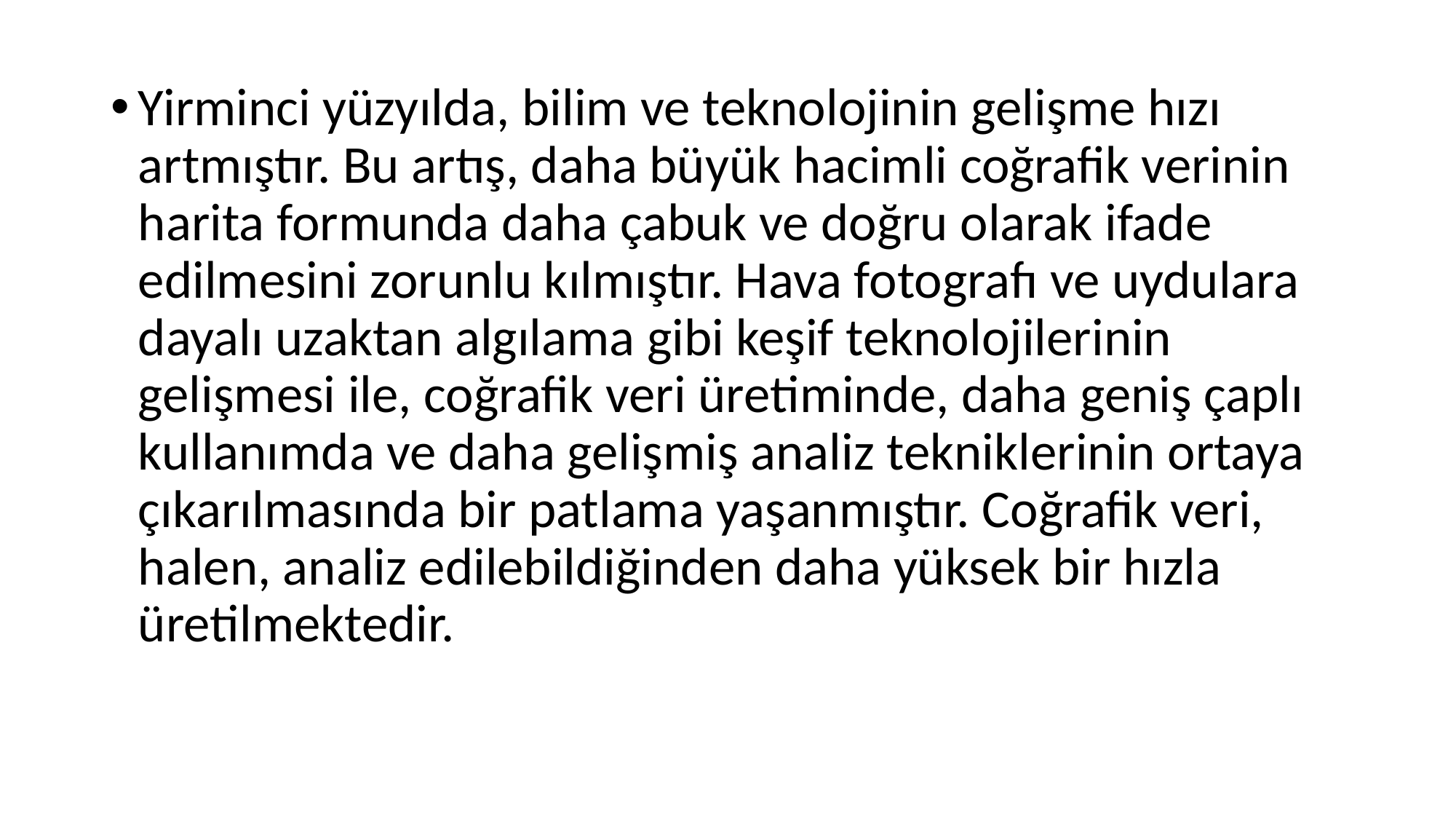

Yirminci yüzyılda, bilim ve teknolojinin gelişme hızı artmıştır. Bu artış, daha büyük hacimli coğrafik verinin harita formunda daha çabuk ve doğru olarak ifade edilmesini zorunlu kılmıştır. Hava fotografı ve uydulara dayalı uzaktan algılama gibi keşif teknolojilerinin gelişmesi ile, coğrafik veri üretiminde, daha geniş çaplı kullanımda ve daha gelişmiş analiz tekniklerinin ortaya çıkarılmasında bir patlama yaşanmıştır. Coğrafik veri, halen, analiz edilebildiğinden daha yüksek bir hızla üretilmektedir.